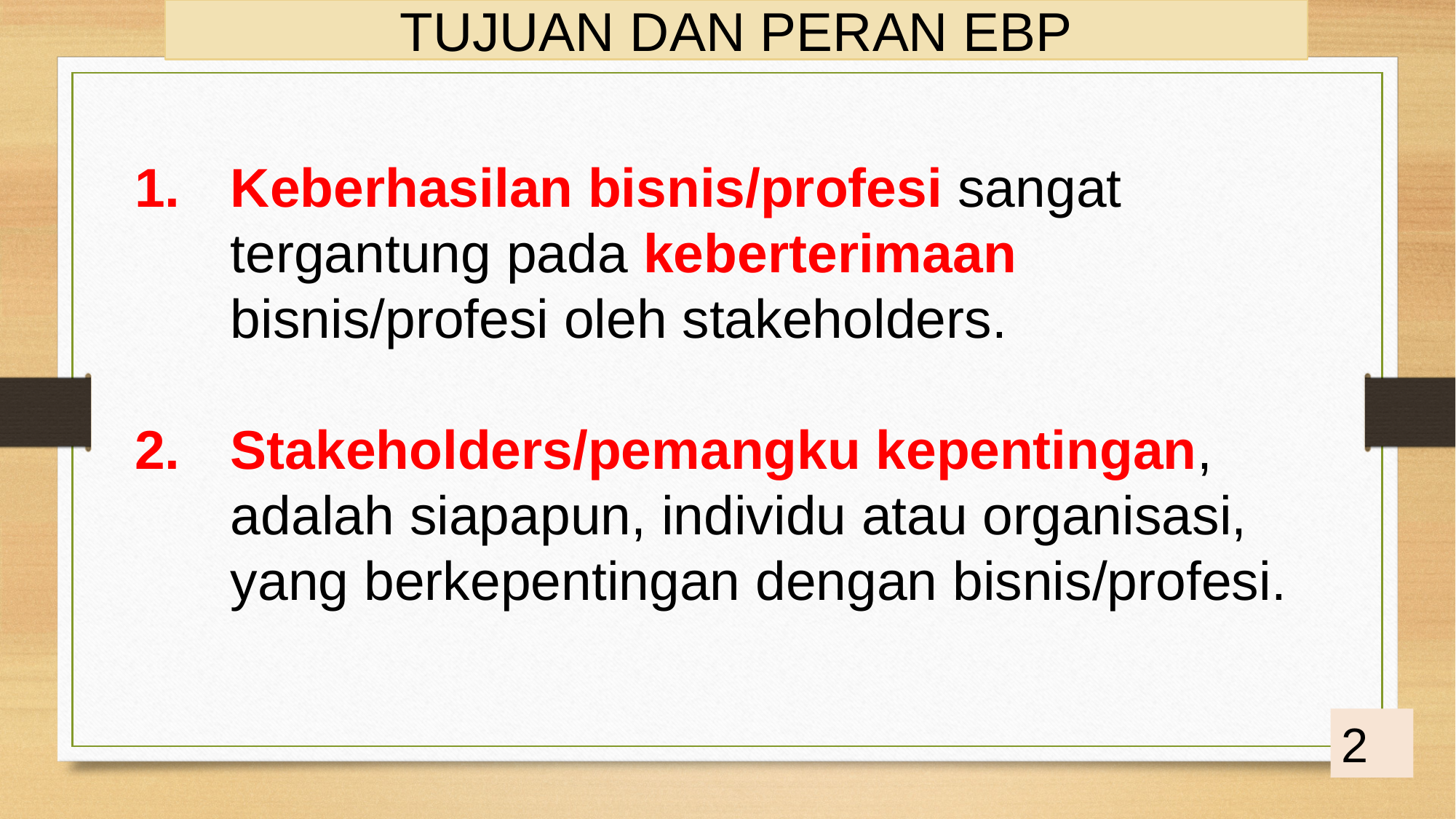

TUJUAN DAN PERAN EBP
Keberhasilan bisnis/profesi sangat tergantung pada keberterimaan bisnis/profesi oleh stakeholders.

Stakeholders/pemangku kepentingan, adalah siapapun, individu atau organisasi, yang berkepentingan dengan bisnis/profesi.
2